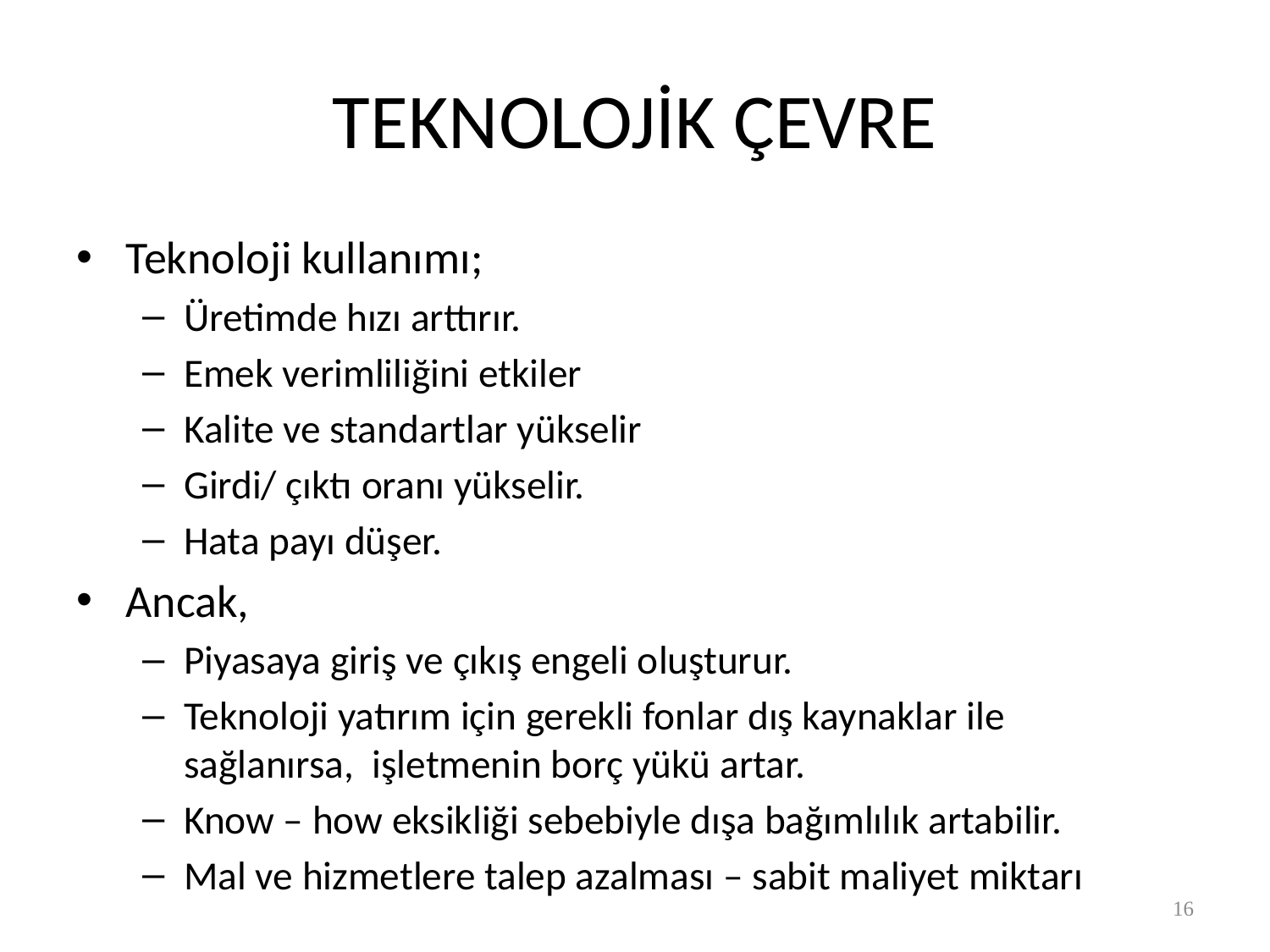

# TEKNOLOJİK ÇEVRE
Teknoloji kullanımı;
Üretimde hızı arttırır.
Emek verimliliğini etkiler
Kalite ve standartlar yükselir
Girdi/ çıktı oranı yükselir.
Hata payı düşer.
Ancak,
Piyasaya giriş ve çıkış engeli oluşturur.
Teknoloji yatırım için gerekli fonlar dış kaynaklar ile sağlanırsa,  işletmenin borç yükü artar.
Know – how eksikliği sebebiyle dışa bağımlılık artabilir.
Mal ve hizmetlere talep azalması – sabit maliyet miktarı
16